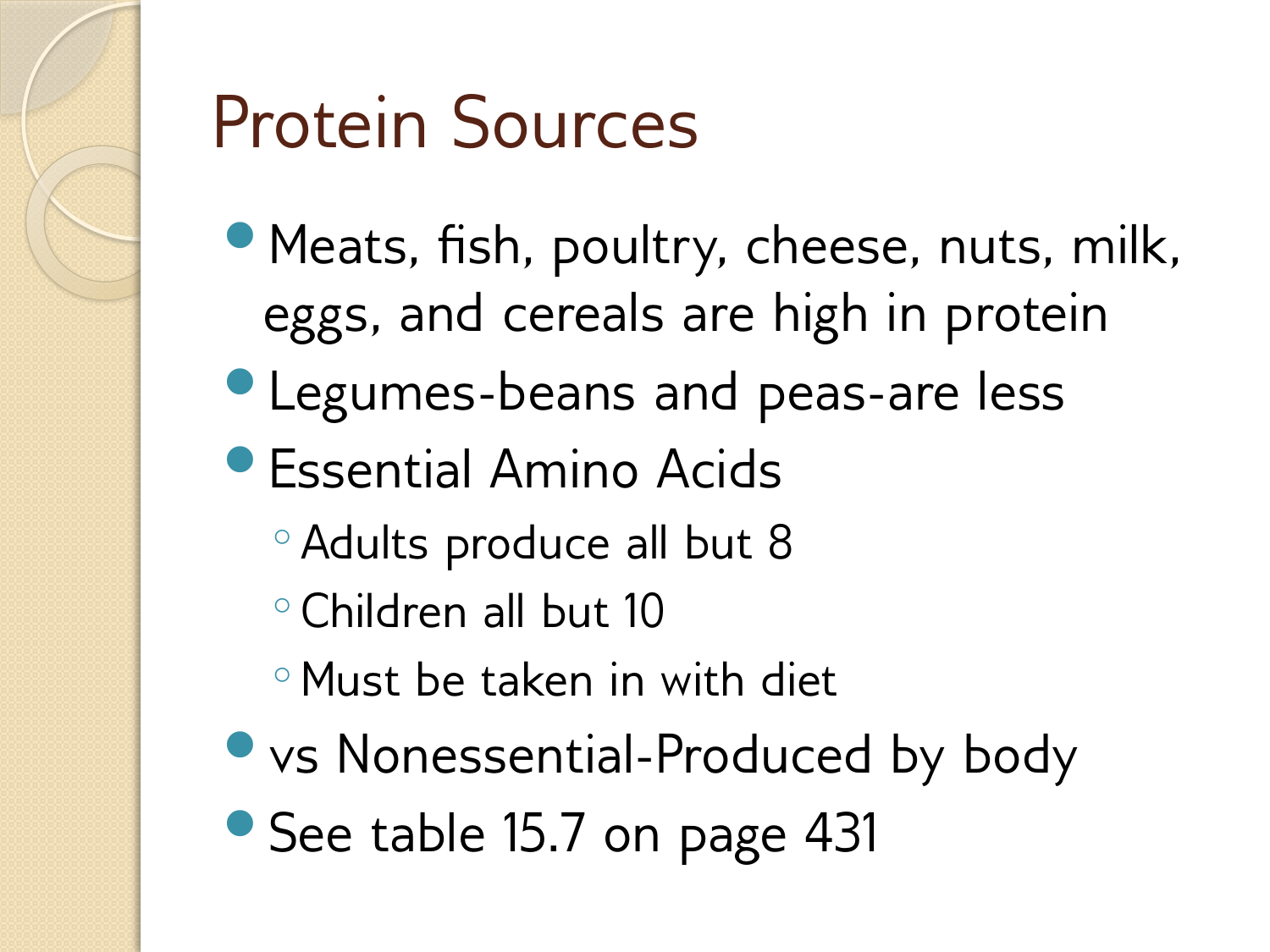

# Protein Sources
Meats, fish, poultry, cheese, nuts, milk, eggs, and cereals are high in protein
Legumes-beans and peas-are less
Essential Amino Acids
Adults produce all but 8
Children all but 10
Must be taken in with diet
vs Nonessential-Produced by body
See table 15.7 on page 431